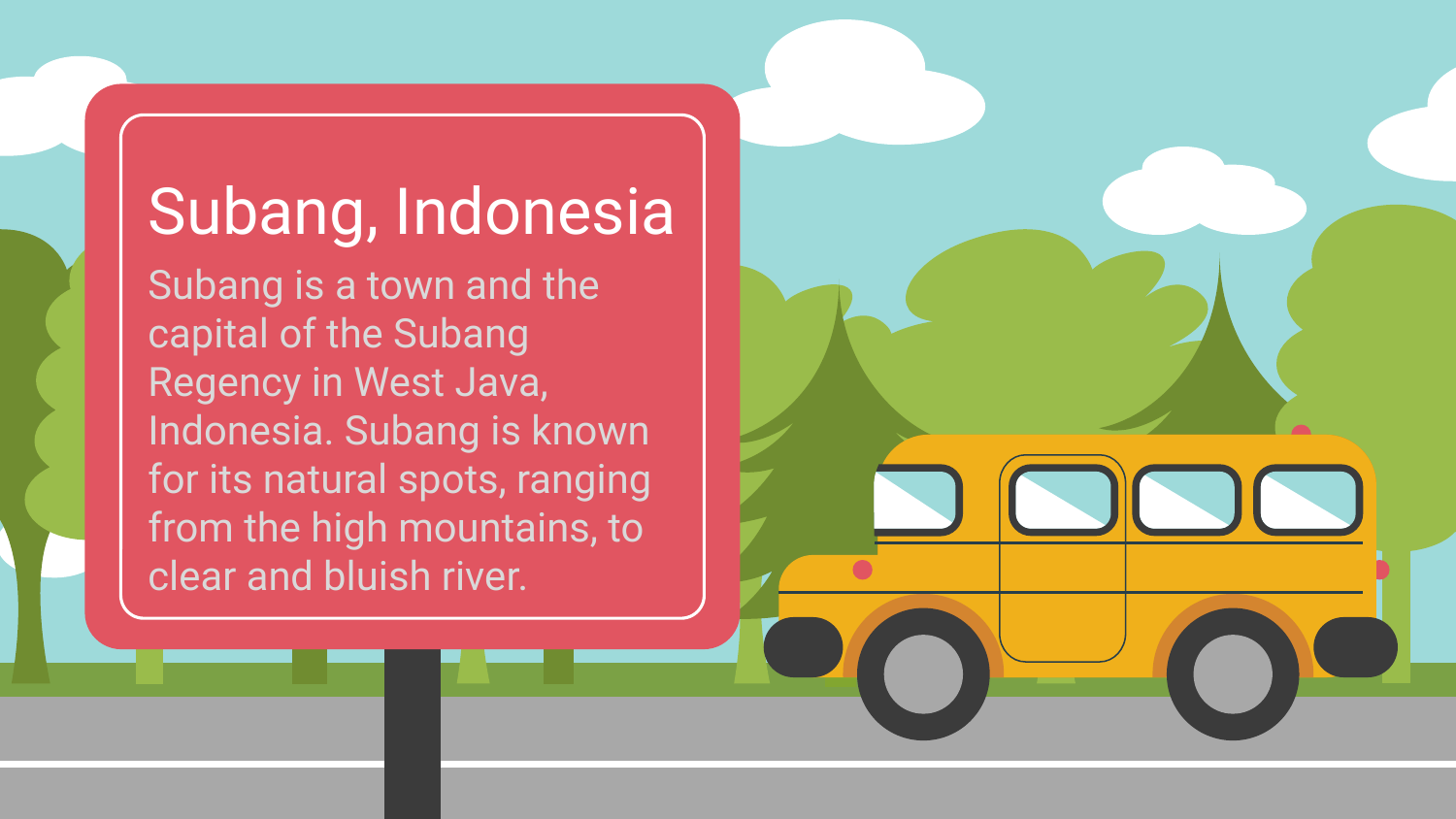

Subang, Indonesia
Subang is a town and the capital of the Subang Regency in West Java, Indonesia. Subang is known for its natural spots, ranging from the high mountains, to clear and bluish river.